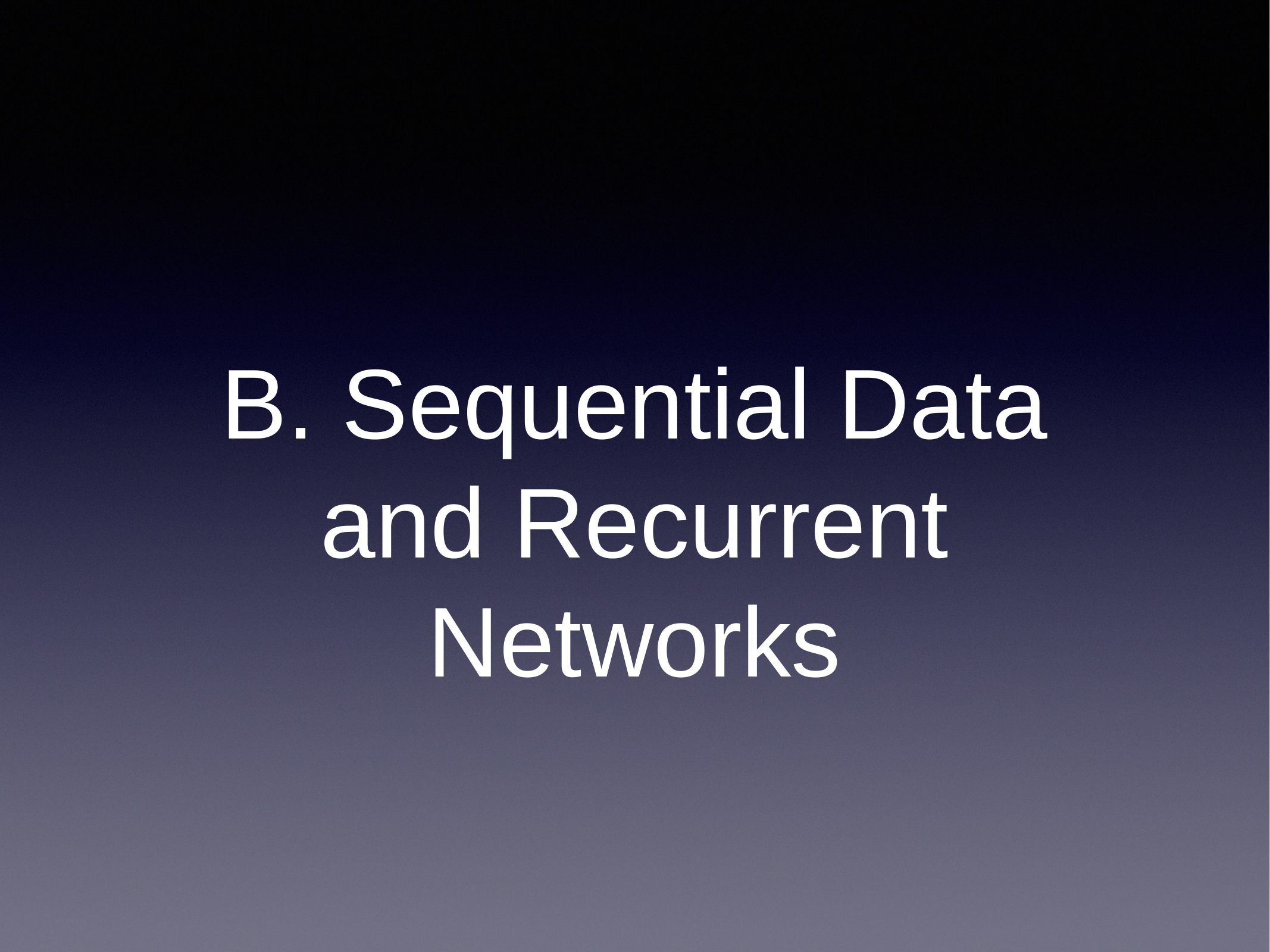

# B. Sequential Data and Recurrent Networks